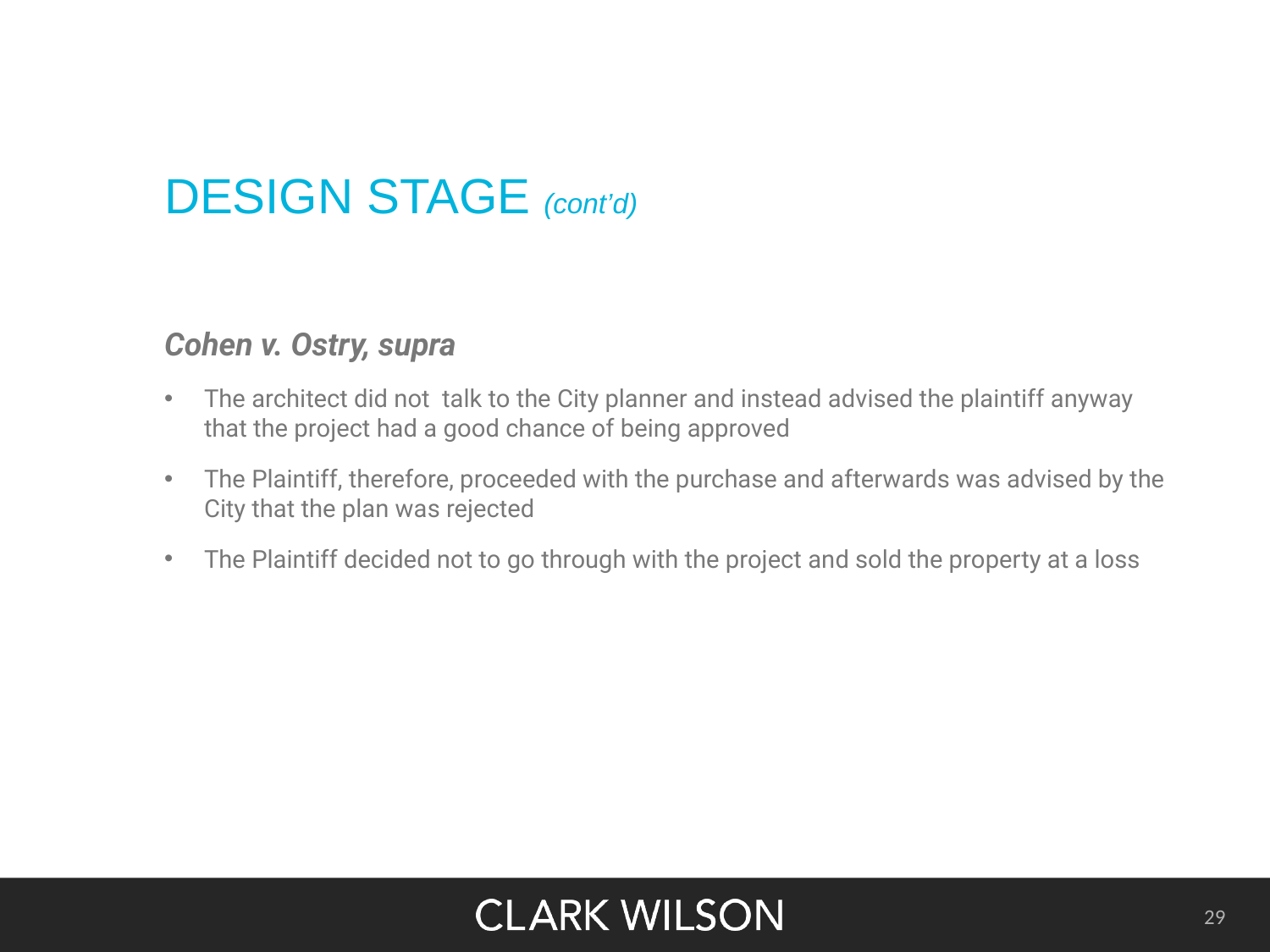

# DESIGN STAGE (cont’d)
Cohen v. Ostry, supra
The architect did not  talk to the City planner and instead advised the plaintiff anyway that the project had a good chance of being approved
The Plaintiff, therefore, proceeded with the purchase and afterwards was advised by the City that the plan was rejected
The Plaintiff decided not to go through with the project and sold the property at a loss
29